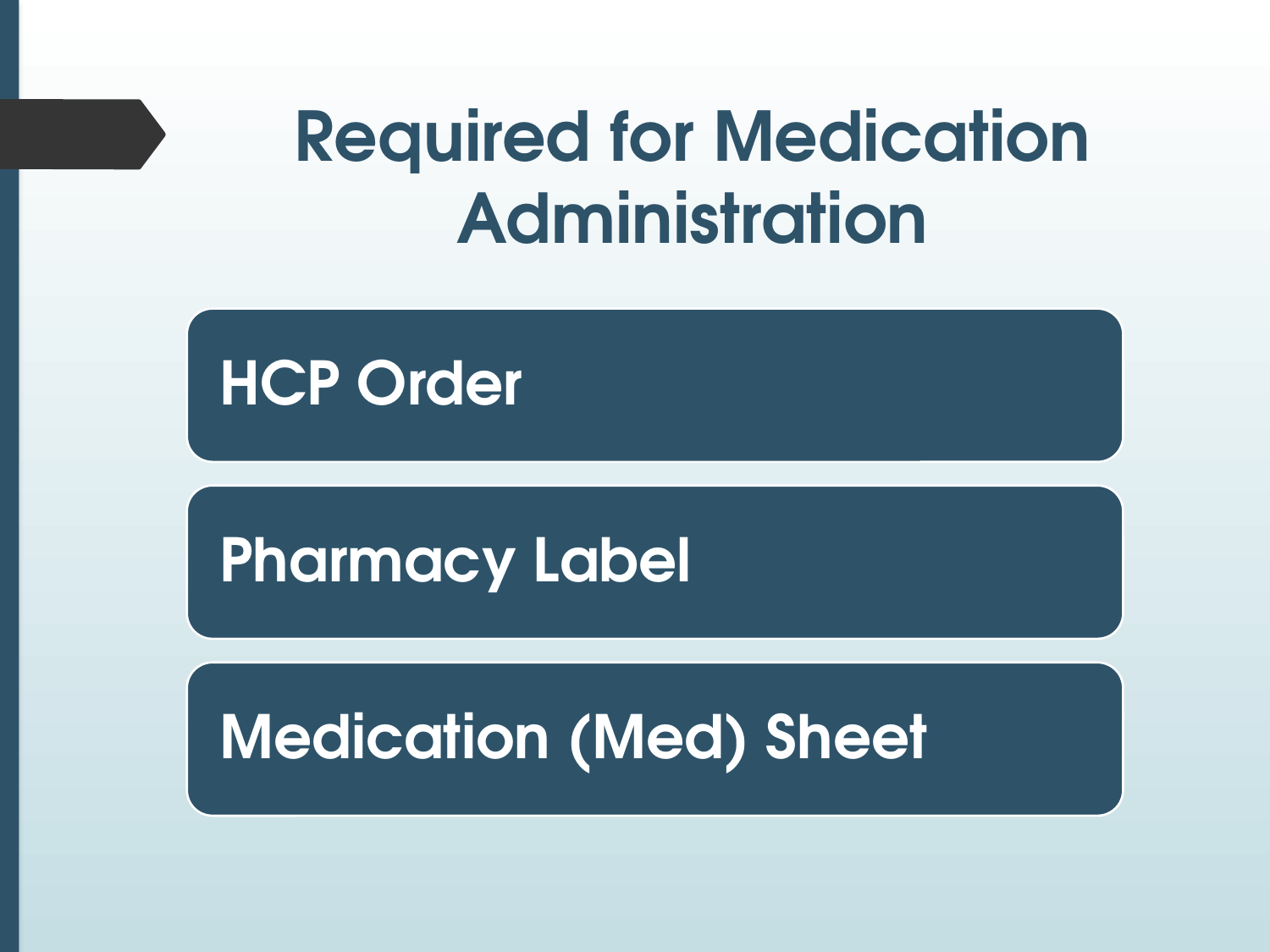

# Required for Medication Administration

HCP Order
Pharmacy Label
Medication (Med) Sheet